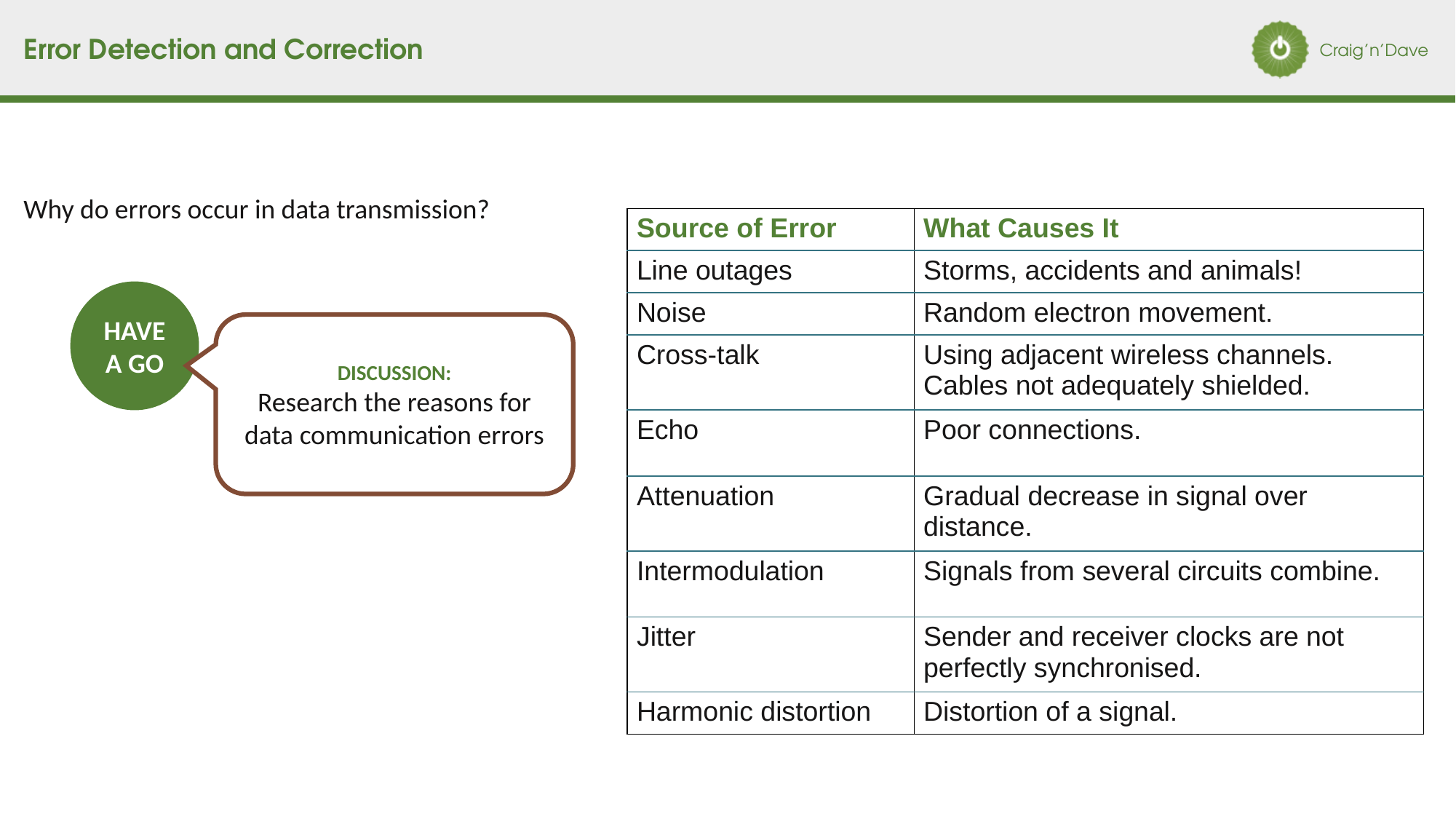

Why do errors occur in data transmission?
| Source of Error | What Causes It |
| --- | --- |
| Line outages | Storms, accidents and animals! |
| Noise | Random electron movement. |
| Cross-talk | Using adjacent wireless channels. Cables not adequately shielded. |
| Echo | Poor connections. |
| Attenuation | Gradual decrease in signal over distance. |
| Intermodulation | Signals from several circuits combine. |
| Jitter | Sender and receiver clocks are not perfectly synchronised. |
| Harmonic distortion | Distortion of a signal. |
HAVE A GO
DISCUSSION:
Research the reasons for data communication errors